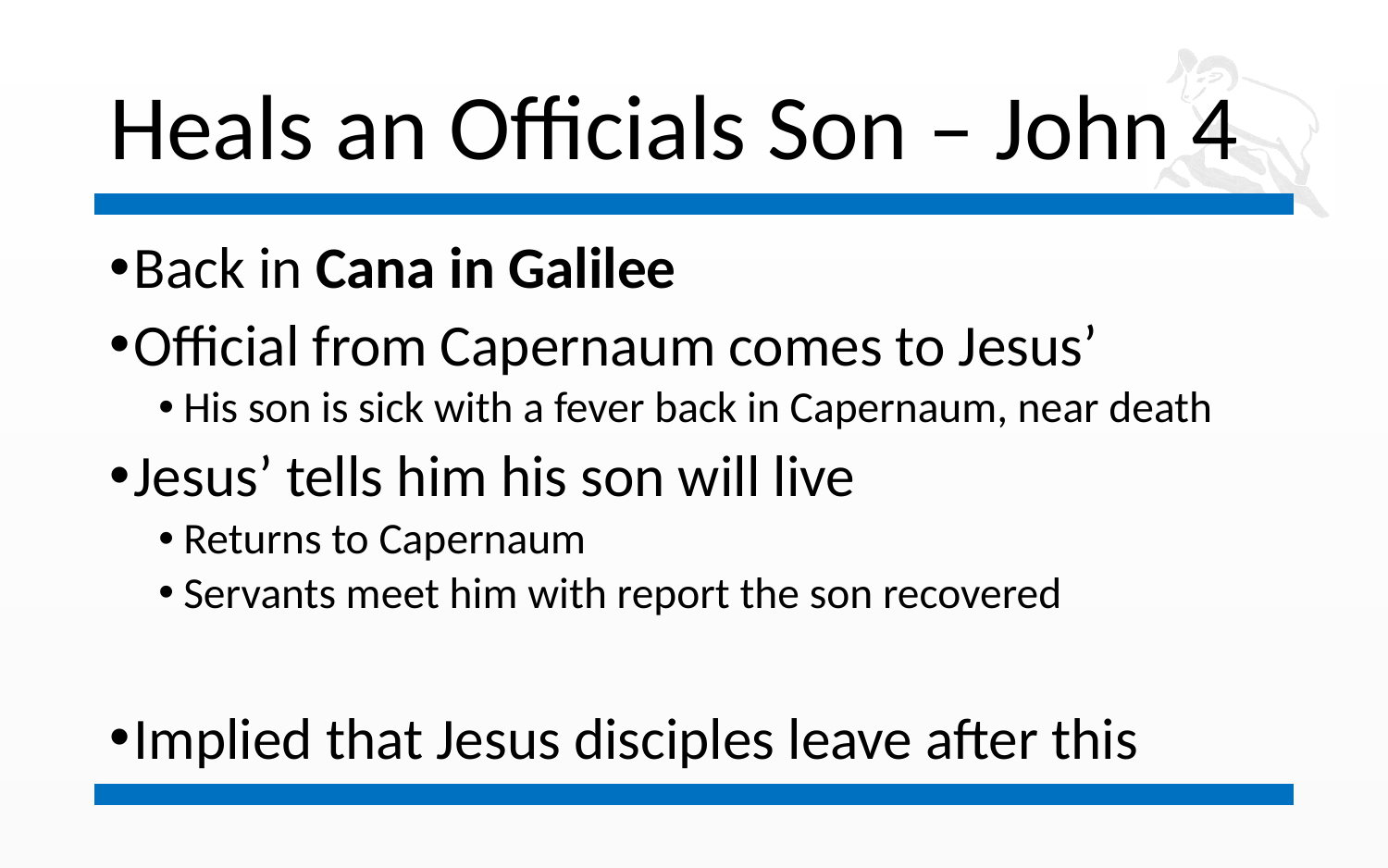

# Heals an Officials Son – John 4
Back in Cana in Galilee
Official from Capernaum comes to Jesus’
His son is sick with a fever back in Capernaum, near death
Jesus’ tells him his son will live
Returns to Capernaum
Servants meet him with report the son recovered

Implied that Jesus disciples leave after this